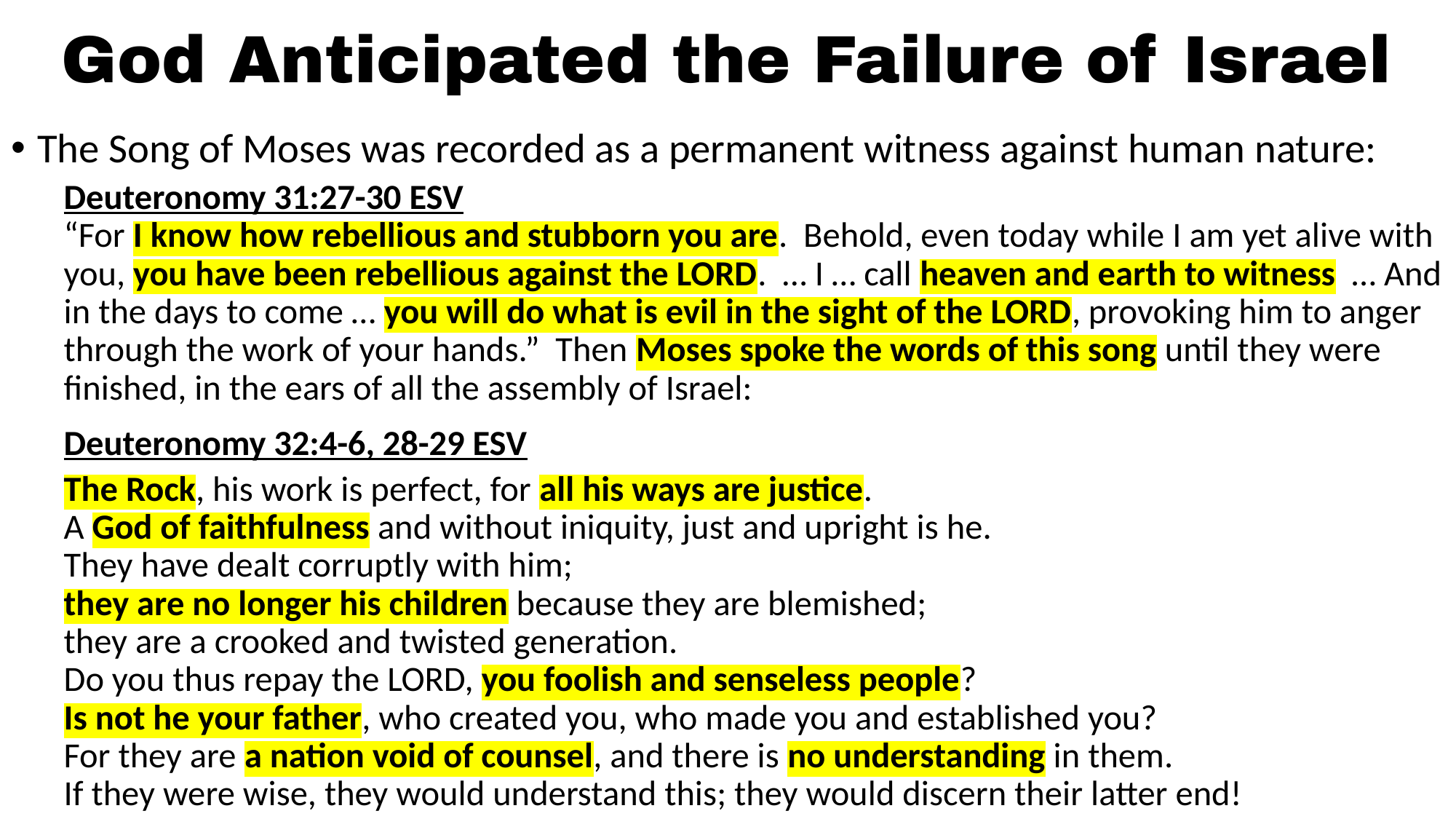

# God Anticipated the Failure of Israel
The Song of Moses was recorded as a permanent witness against human nature:
Deuteronomy 31:27-30 ESV
“For I know how rebellious and stubborn you are.  Behold, even today while I am yet alive with you, you have been rebellious against the LORD.  … I … call heaven and earth to witness  … And in the days to come … you will do what is evil in the sight of the LORD, provoking him to anger through the work of your hands.”  Then Moses spoke the words of this song until they were finished, in the ears of all the assembly of Israel:
Deuteronomy 32:4-6, 28-29 ESV
The Rock, his work is perfect, for all his ways are justice.
A God of faithfulness and without iniquity, just and upright is he.
They have dealt corruptly with him;
they are no longer his children because they are blemished;
they are a crooked and twisted generation.
Do you thus repay the LORD, you foolish and senseless people?
Is not he your father, who created you, who made you and established you?
For they are a nation void of counsel, and there is no understanding in them.
If they were wise, they would understand this; they would discern their latter end!